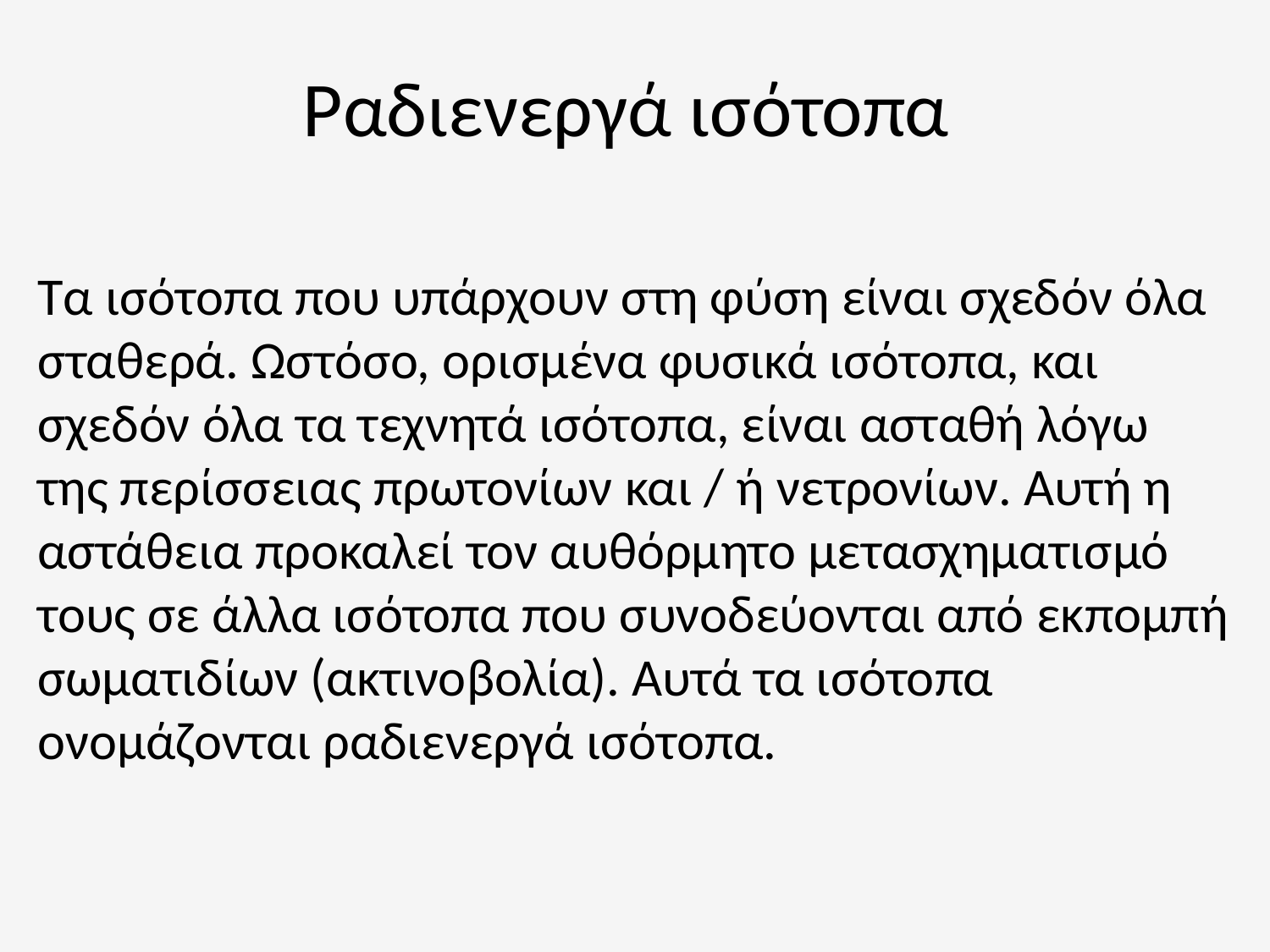

# Ραδιενεργά ισότοπα
Τα ισότοπα που υπάρχουν στη φύση είναι σχεδόν όλα σταθερά. Ωστόσο, ορισμένα φυσικά ισότοπα, και σχεδόν όλα τα τεχνητά ισότοπα, είναι ασταθή λόγω της περίσσειας πρωτονίων και / ή νετρονίων. Αυτή η αστάθεια προκαλεί τον αυθόρμητο μετασχηματισμό τους σε άλλα ισότοπα που συνοδεύονται από εκπομπή σωματιδίων (ακτινοβολία). Αυτά τα ισότοπα ονομάζονται ραδιενεργά ισότοπα.